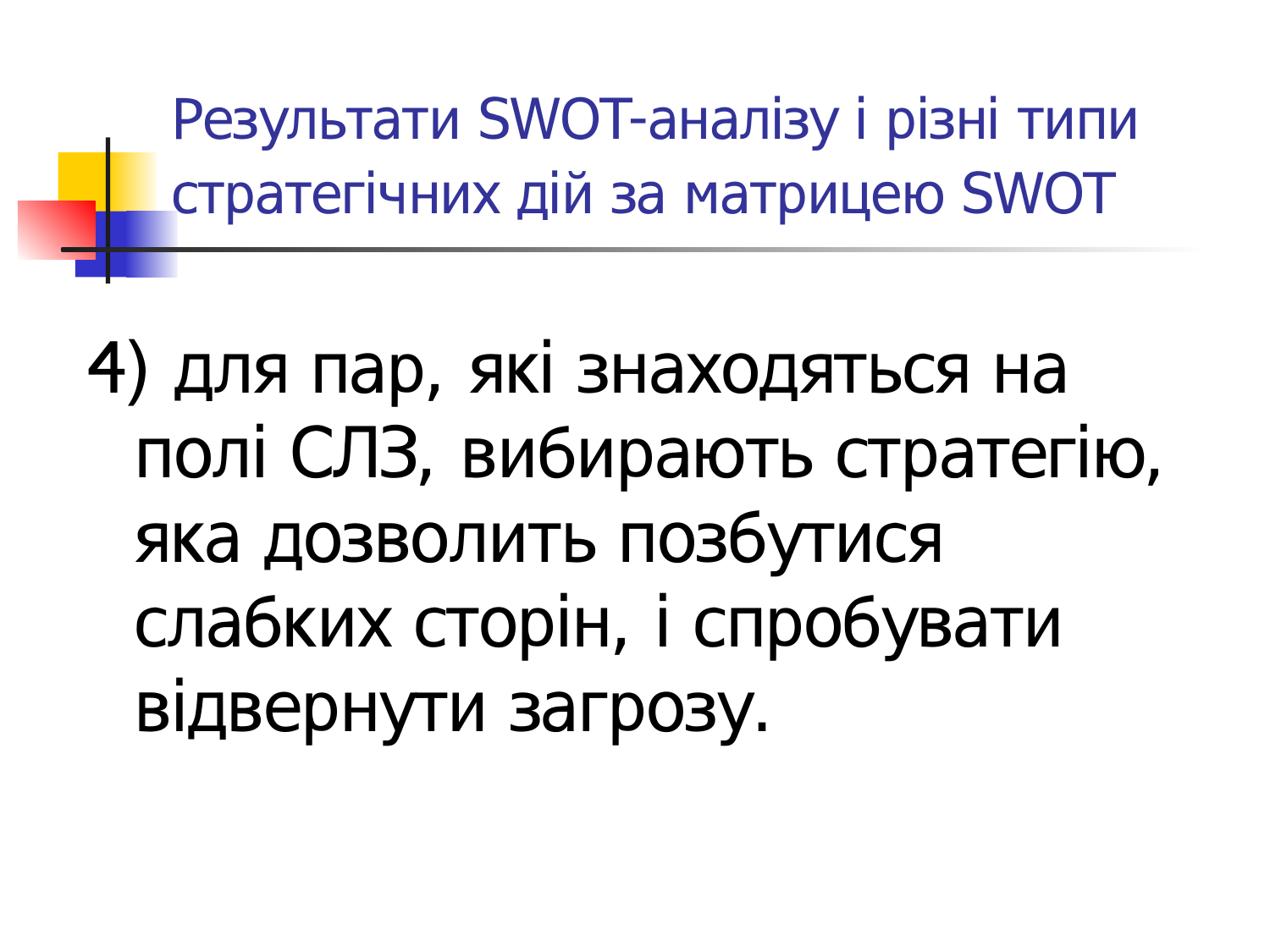

# Результати SWOT-аналізу і різні типи стратегічних дій за матрицею SWOT
4) для пар, які знаходяться на полі СЛЗ, вибирають стратегію, яка дозволить позбутися слабких сторін, і спробувати відвернути загрозу.